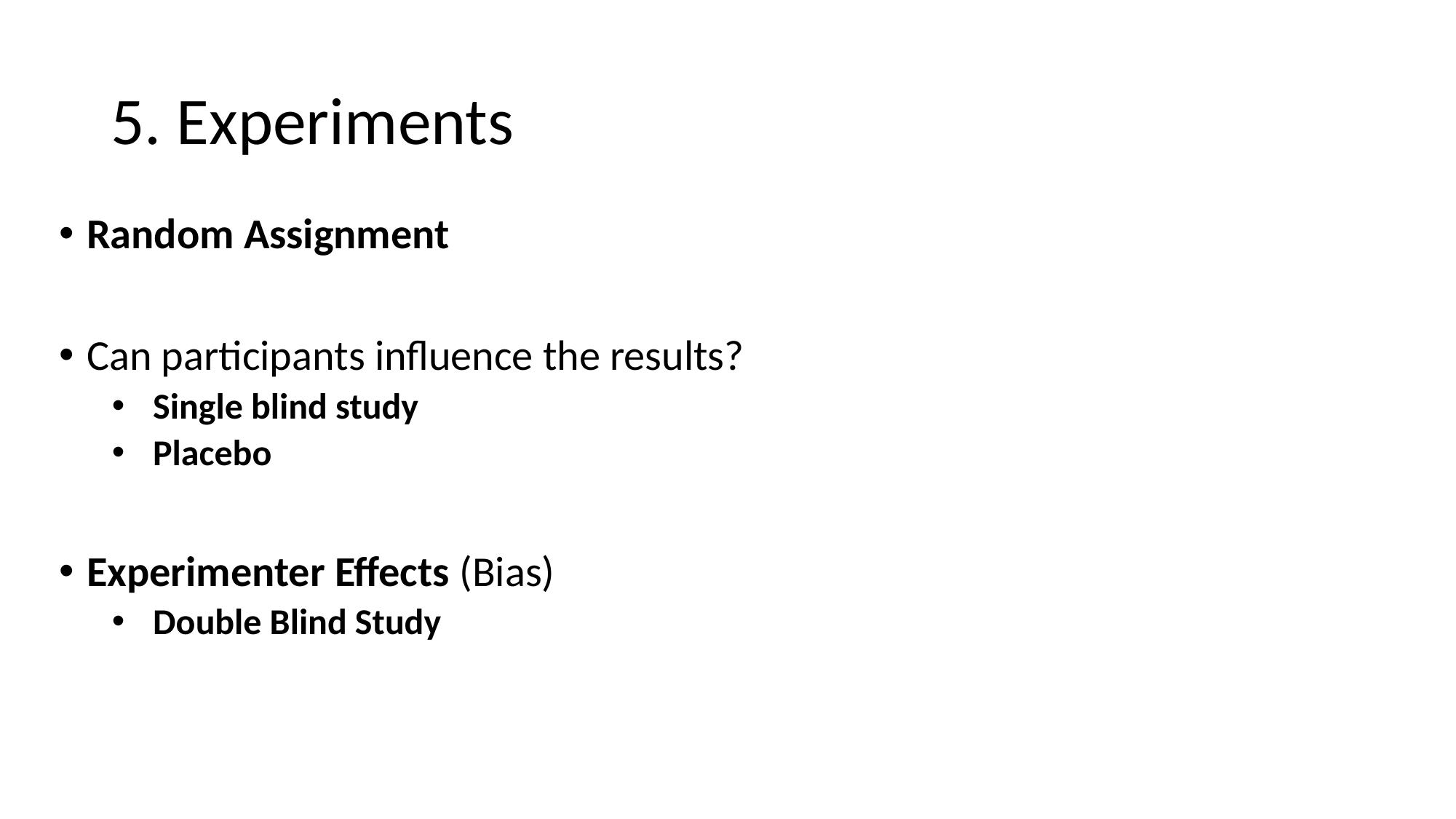

# 5. Experiments
Random Assignment

Can participants influence the results?
Single blind study
Placebo

Experimenter Effects (Bias)
Double Blind Study